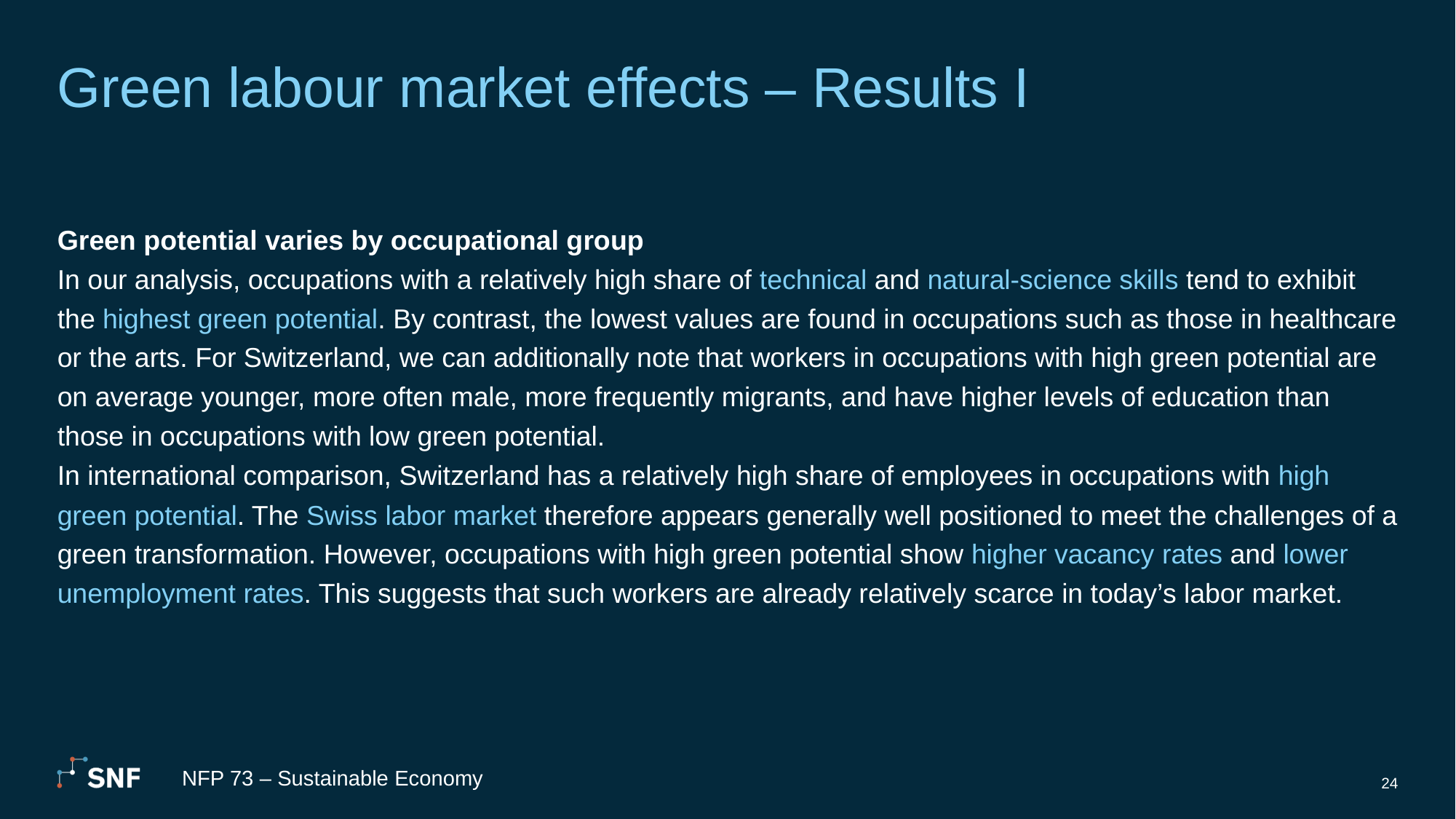

# Green labour market effects – Results I
Green potential varies by occupational group
In our analysis, occupations with a relatively high share of technical and natural-science skills tend to exhibit the highest green potential. By contrast, the lowest values are found in occupations such as those in healthcare or the arts. For Switzerland, we can additionally note that workers in occupations with high green potential are on average younger, more often male, more frequently migrants, and have higher levels of education than those in occupations with low green potential.
In international comparison, Switzerland has a relatively high share of employees in occupations with high green potential. The Swiss labor market therefore appears generally well positioned to meet the challenges of a green transformation. However, occupations with high green potential show higher vacancy rates and lower unemployment rates. This suggests that such workers are already relatively scarce in today’s labor market.

NFP 73 – Sustainable Economy
24